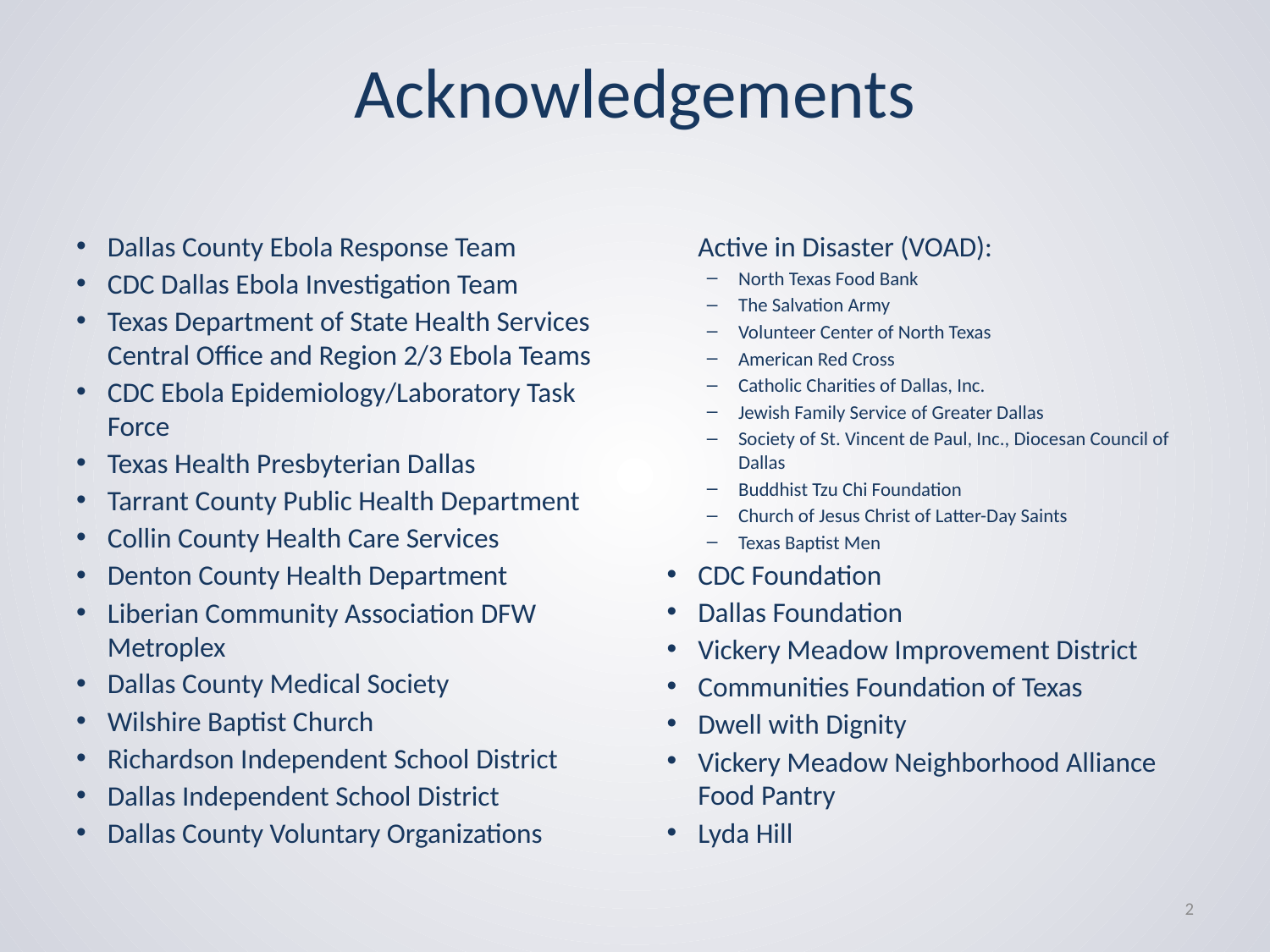

# Acknowledgements
Dallas County Ebola Response Team
CDC Dallas Ebola Investigation Team
Texas Department of State Health Services Central Office and Region 2/3 Ebola Teams
CDC Ebola Epidemiology/Laboratory Task Force
Texas Health Presbyterian Dallas
Tarrant County Public Health Department
Collin County Health Care Services
Denton County Health Department
Liberian Community Association DFW Metroplex
Dallas County Medical Society
Wilshire Baptist Church
Richardson Independent School District
Dallas Independent School District
Dallas County Voluntary Organizations Active in Disaster (VOAD):
North Texas Food Bank
The Salvation Army
Volunteer Center of North Texas
American Red Cross
Catholic Charities of Dallas, Inc.
Jewish Family Service of Greater Dallas
Society of St. Vincent de Paul, Inc., Diocesan Council of Dallas
Buddhist Tzu Chi Foundation
Church of Jesus Christ of Latter-Day Saints
Texas Baptist Men
CDC Foundation
Dallas Foundation
Vickery Meadow Improvement District
Communities Foundation of Texas
Dwell with Dignity
Vickery Meadow Neighborhood Alliance Food Pantry
Lyda Hill
2